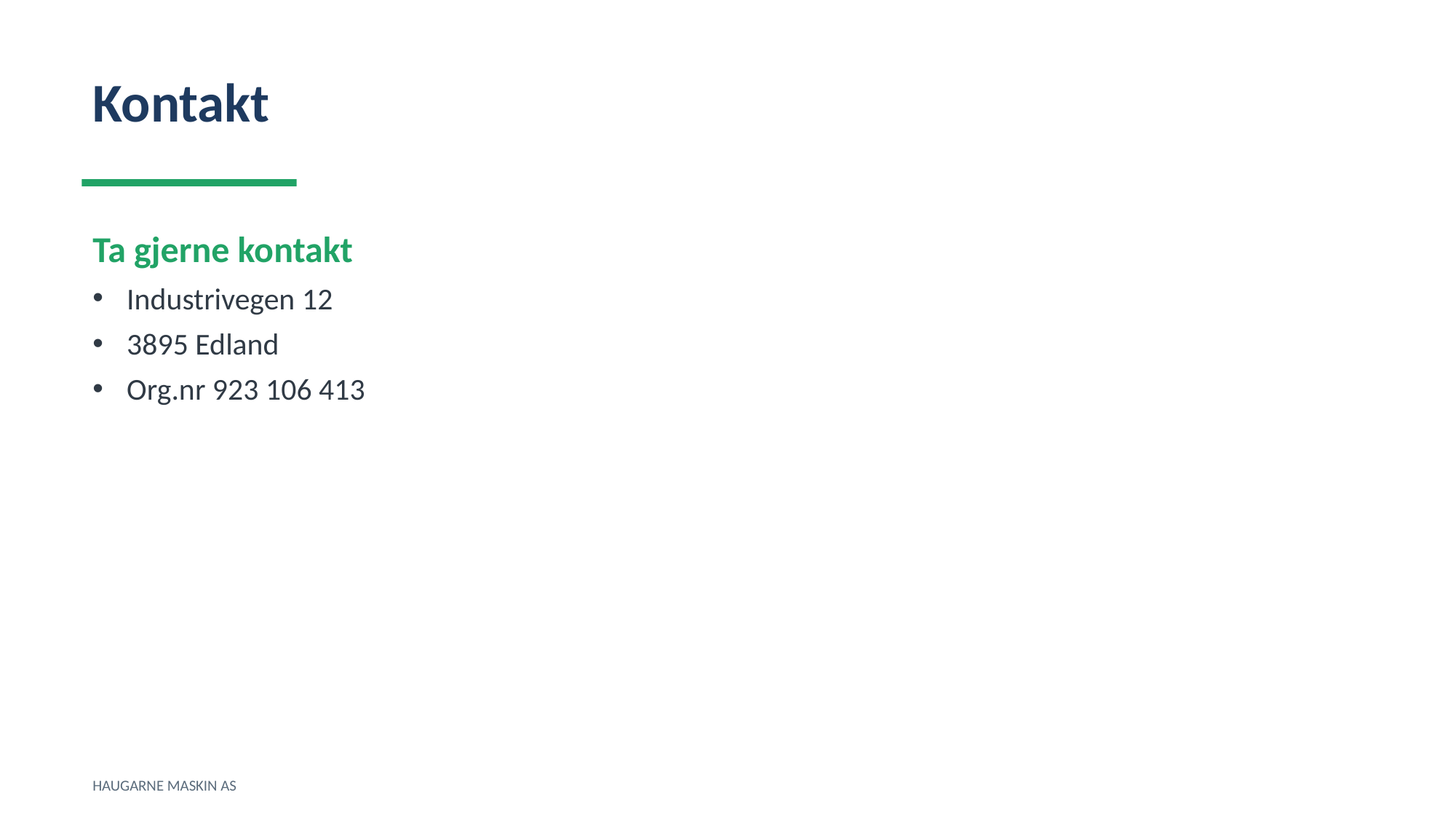

Kontakt

Ta gjerne kontakt
Industrivegen 12
3895 Edland
Org.nr 923 106 413
HAUGARNE MASKIN AS